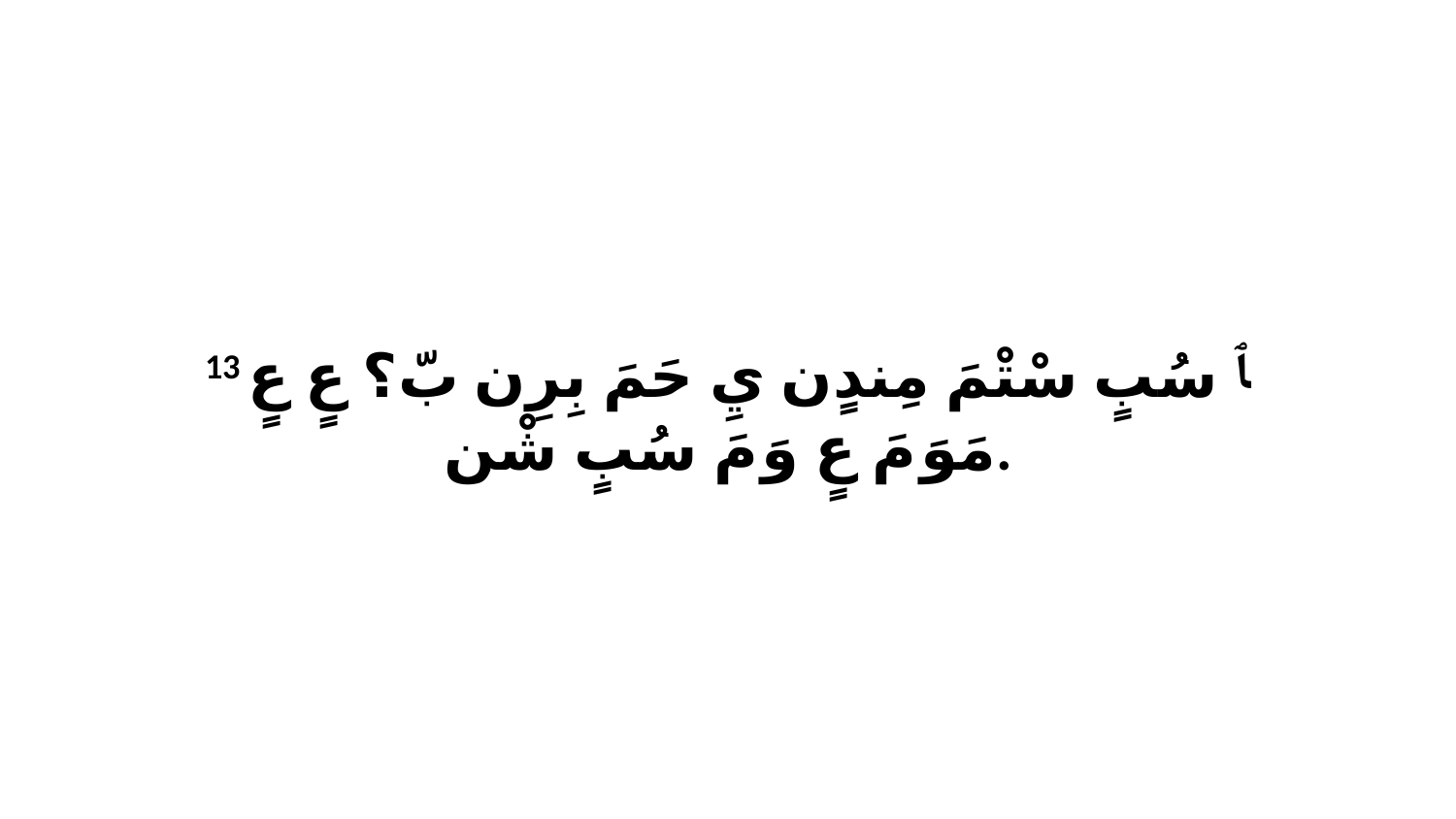

13 ﭑ سُبٍ سْتْمَ مِندٍن يِ حَمَ بِرِن بّ؟ عٍ عٍ مَوَ مَ عٍ وَ مَ سُبٍ شْن.